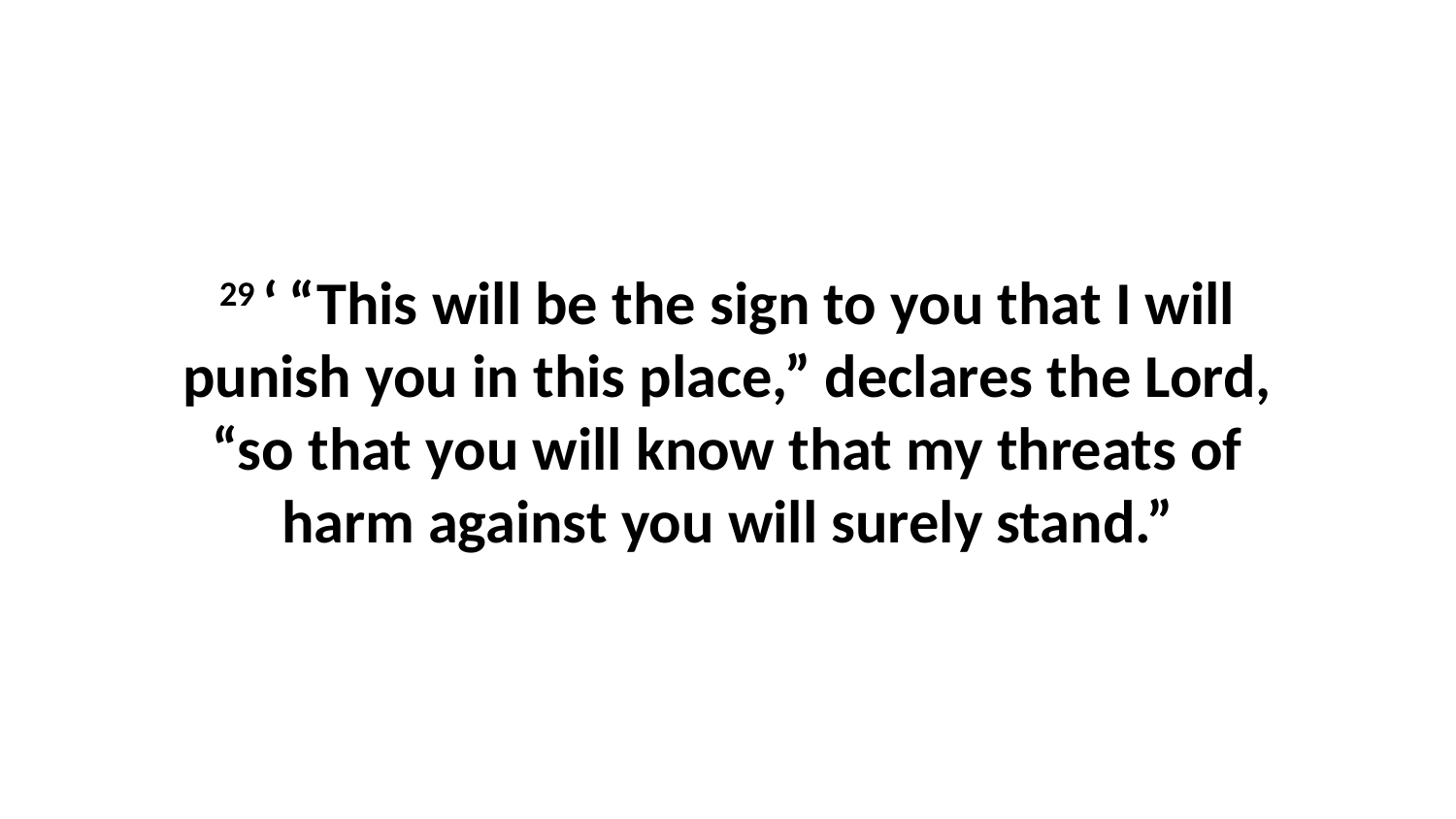

29 ‘ “This will be the sign to you that I will punish you in this place,” declares the Lord, “so that you will know that my threats of harm against you will surely stand.”